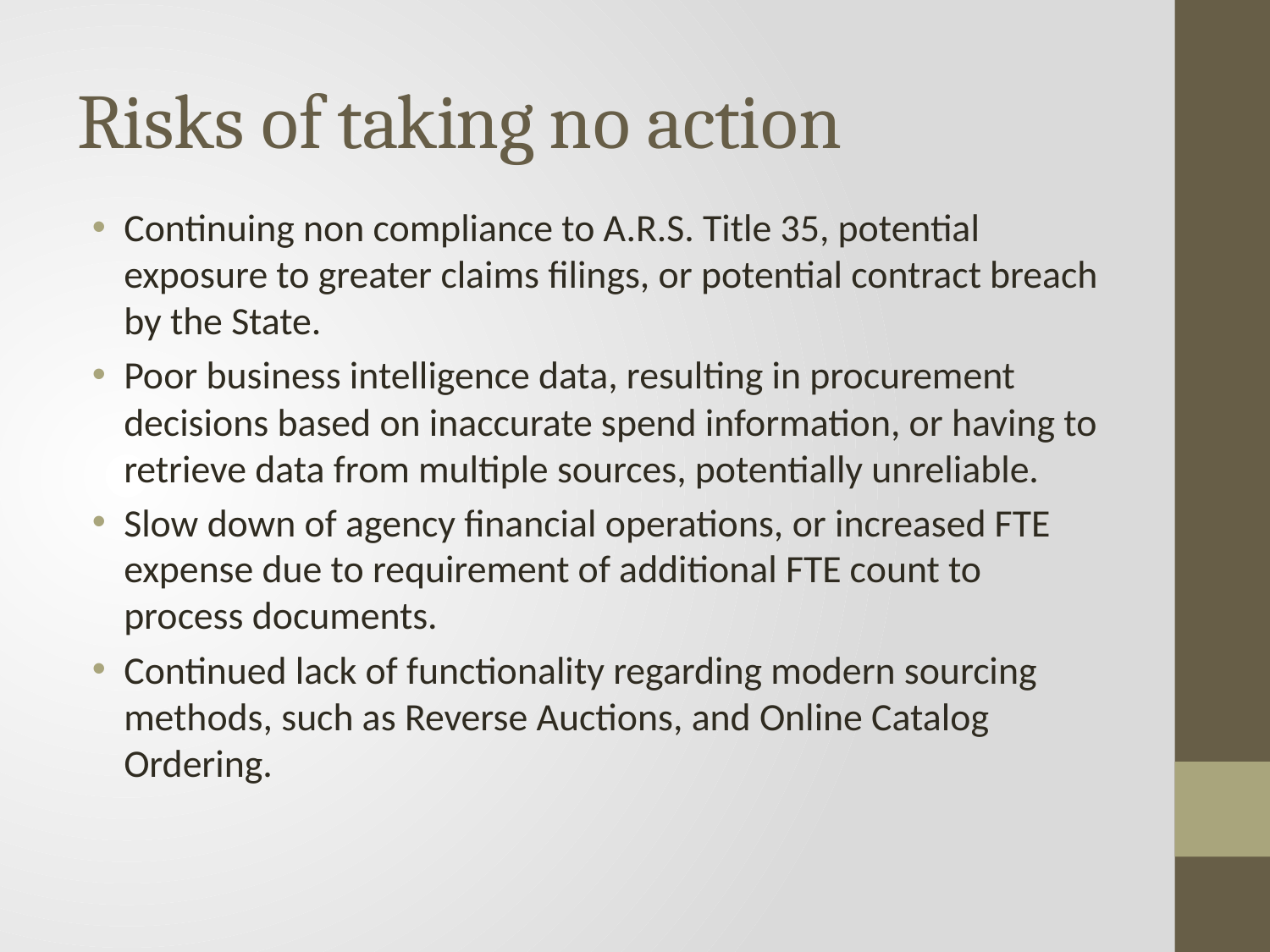

# Risks of taking no action
Continuing non compliance to A.R.S. Title 35, potential exposure to greater claims filings, or potential contract breach by the State.
Poor business intelligence data, resulting in procurement decisions based on inaccurate spend information, or having to retrieve data from multiple sources, potentially unreliable.
Slow down of agency financial operations, or increased FTE expense due to requirement of additional FTE count to process documents.
Continued lack of functionality regarding modern sourcing methods, such as Reverse Auctions, and Online Catalog Ordering.